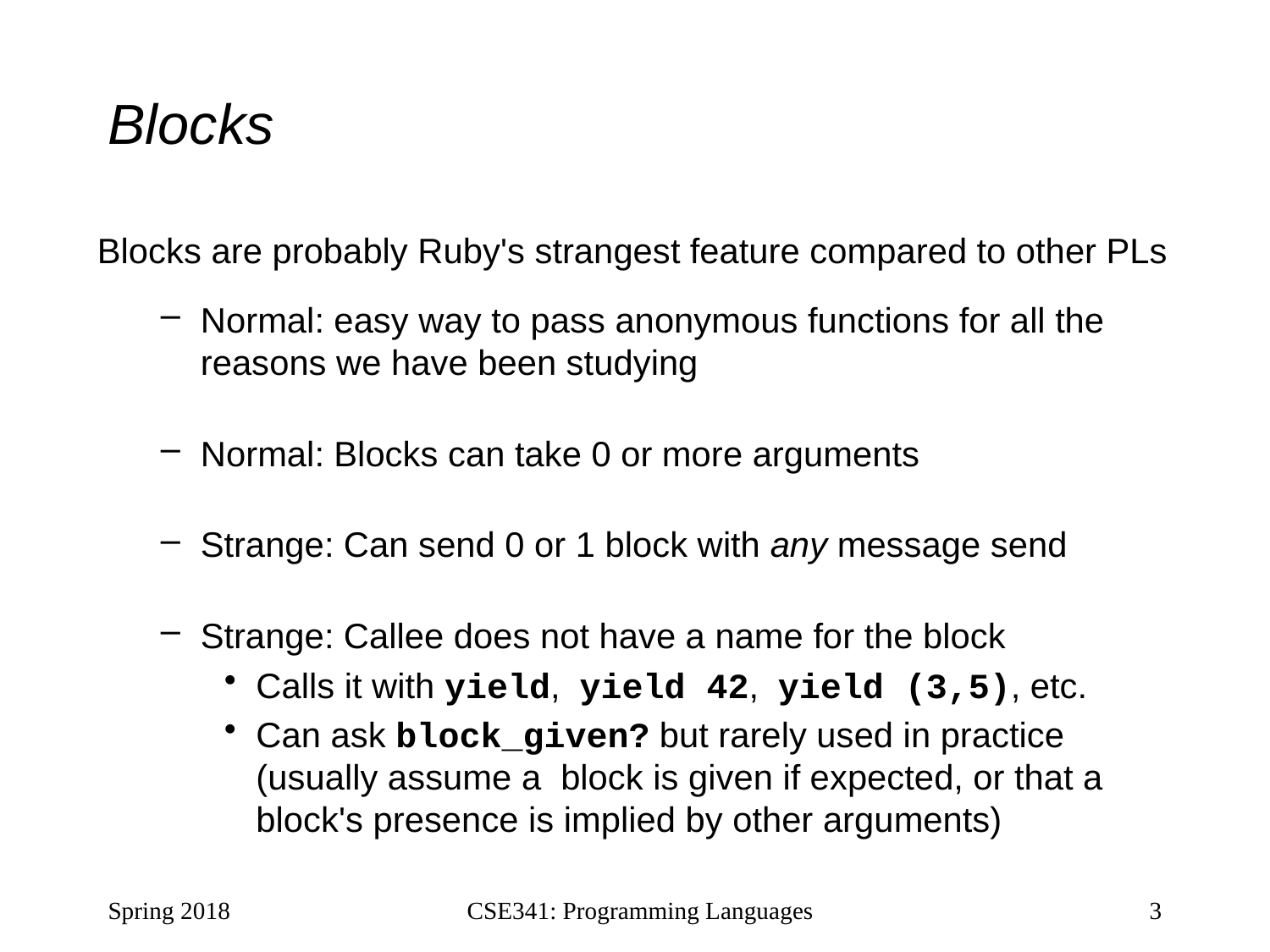

# Blocks
Blocks are probably Ruby's strangest feature compared to other PLs

Normal: easy way to pass anonymous functions for all the reasons we have been studying

Normal: Blocks can take 0 or more arguments

Strange: Can send 0 or 1 block with any message send

Strange: Callee does not have a name for the block
Calls it with yield,  yield 42,  yield (3,5), etc.
Can ask block_given? but rarely used in practice (usually assume a  block is given if expected, or that a block's presence is implied by other arguments)

Spring 2018
CSE341: Programming Languages
3